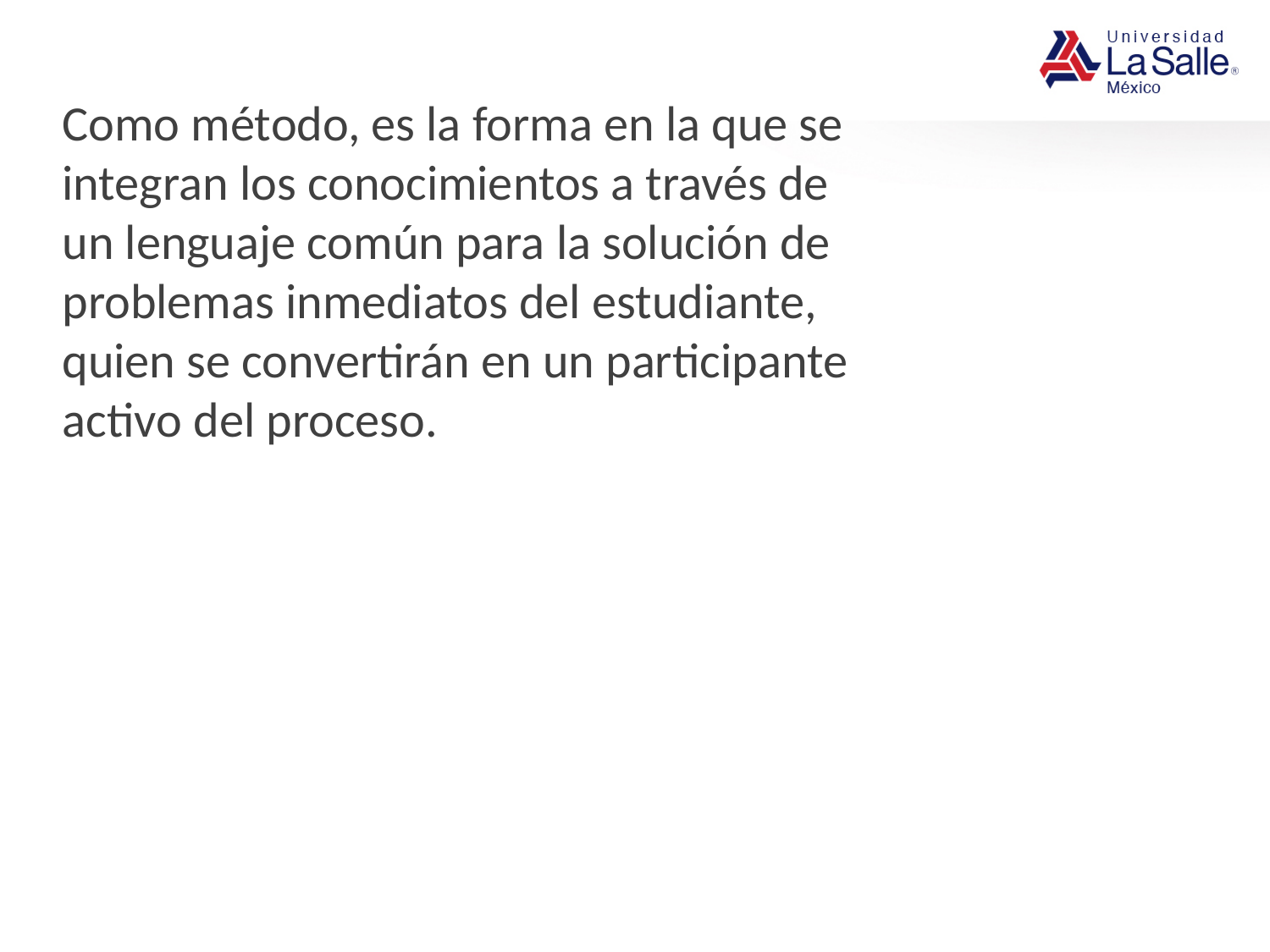

Como método, es la forma en la que se integran los conocimientos a través de un lenguaje común para la solución de problemas inmediatos del estudiante, quien se convertirán en un participante activo del proceso.